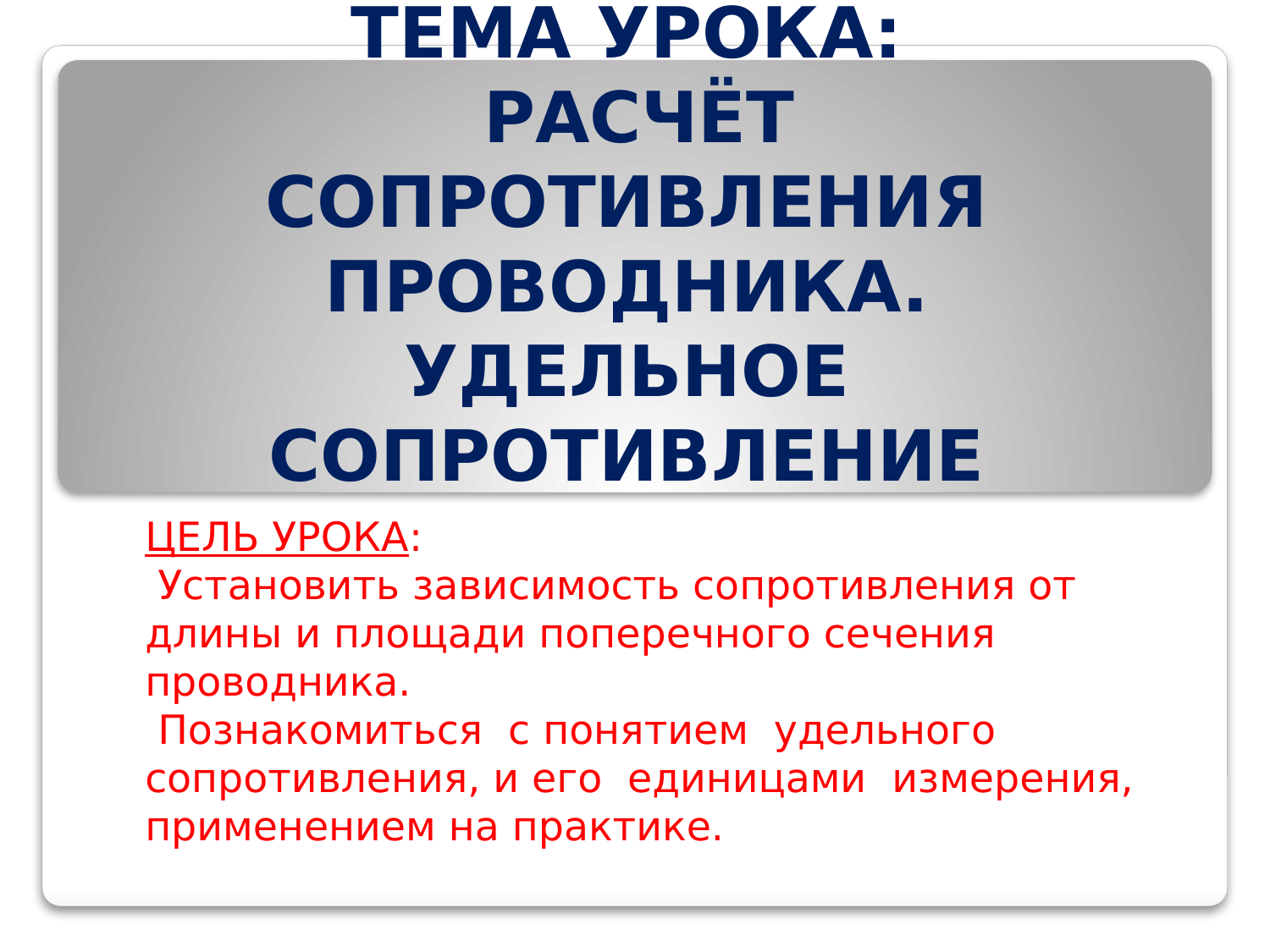

# ТЕМА УРОКА: РАСЧЁТ СОПРОТИВЛЕНИЯ ПРОВОДНИКА. УДЕЛЬНОЕ СОПРОТИВЛЕНИЕ
ЦЕЛЬ УРОКА:
 Установить зависимость сопротивления от длины и площади поперечного сечения  проводника.
 Познакомиться  с понятием  удельного  сопротивления, и его  единицами  измерения, применением на практике.